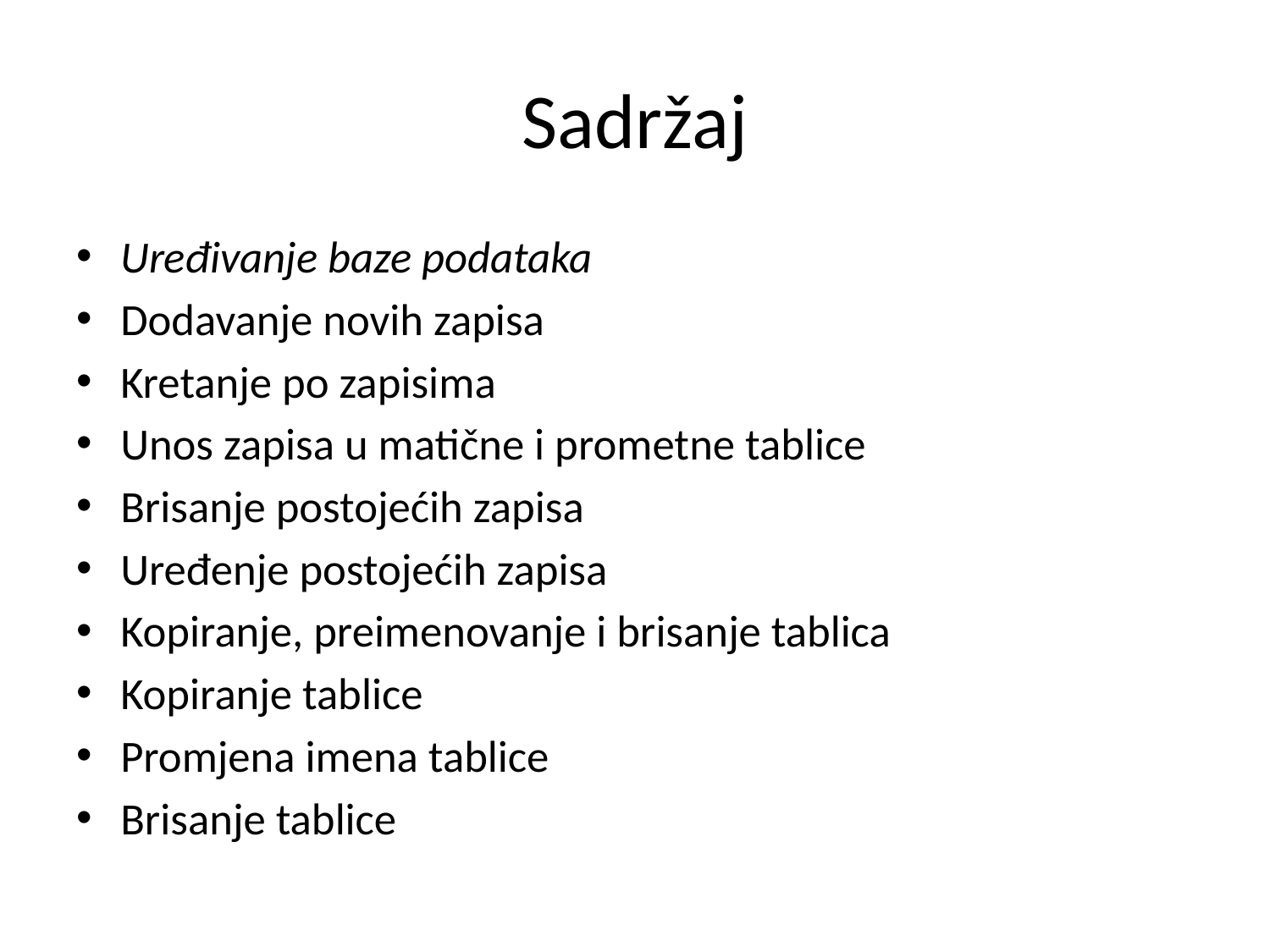

# Sadržaj
Uređivanje baze podataka
Dodavanje novih zapisa
Kretanje po zapisima
Unos zapisa u matične i prometne tablice
Brisanje postojećih zapisa
Uređenje postojećih zapisa
Kopiranje, preimenovanje i brisanje tablica
Kopiranje tablice
Promjena imena tablice
Brisanje tablice